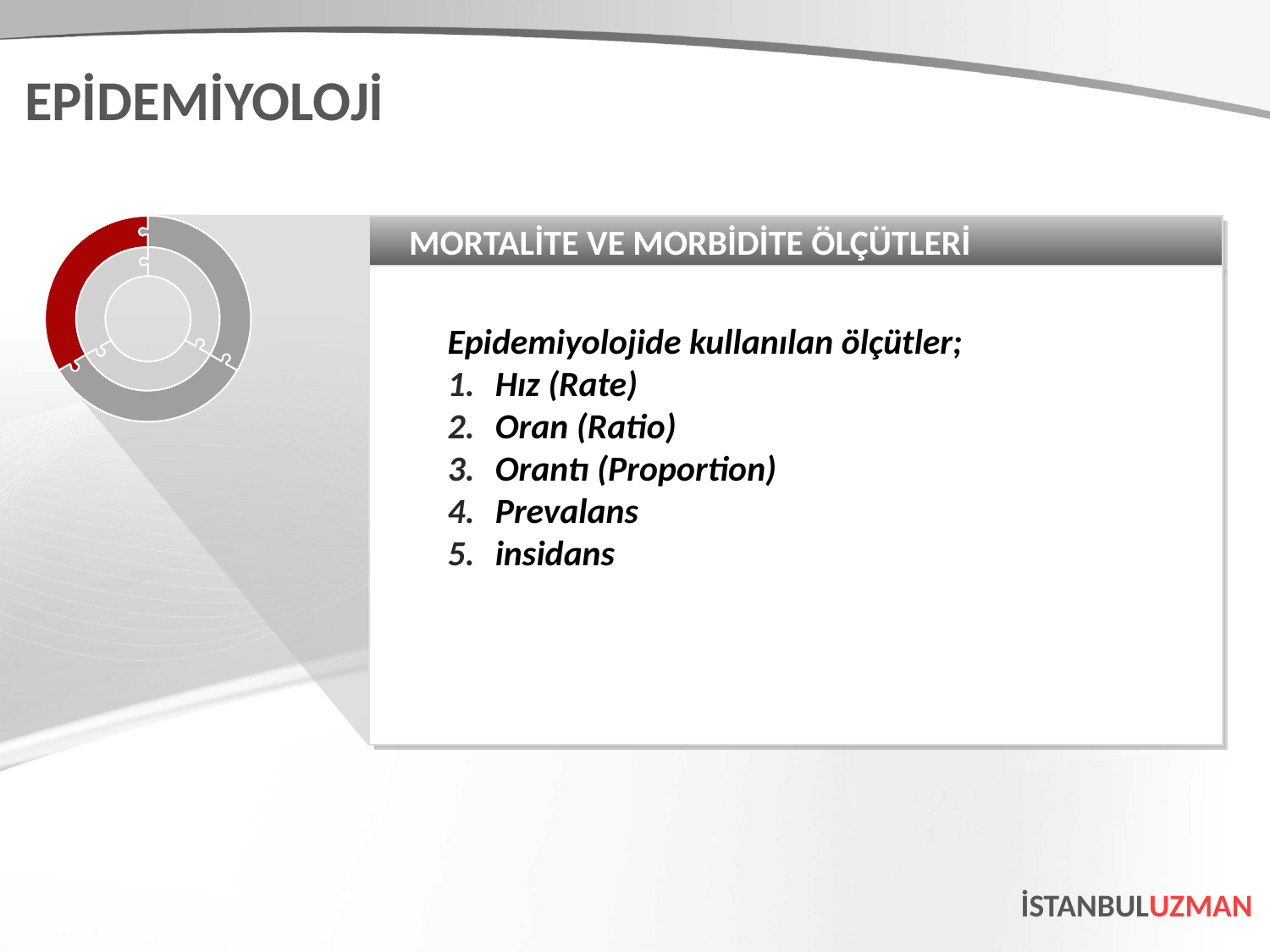

EPİDEMİYOLOJİ

MORTALİTE VE MORBİDİTE ÖLÇÜTLERİ

Epidemiyolojide kullanılan ölçütler;
Hız (Rate)
Oran (Ratio)
Orantı (Proportion)
Prevalans
insidans

İSTANBULUZMAN